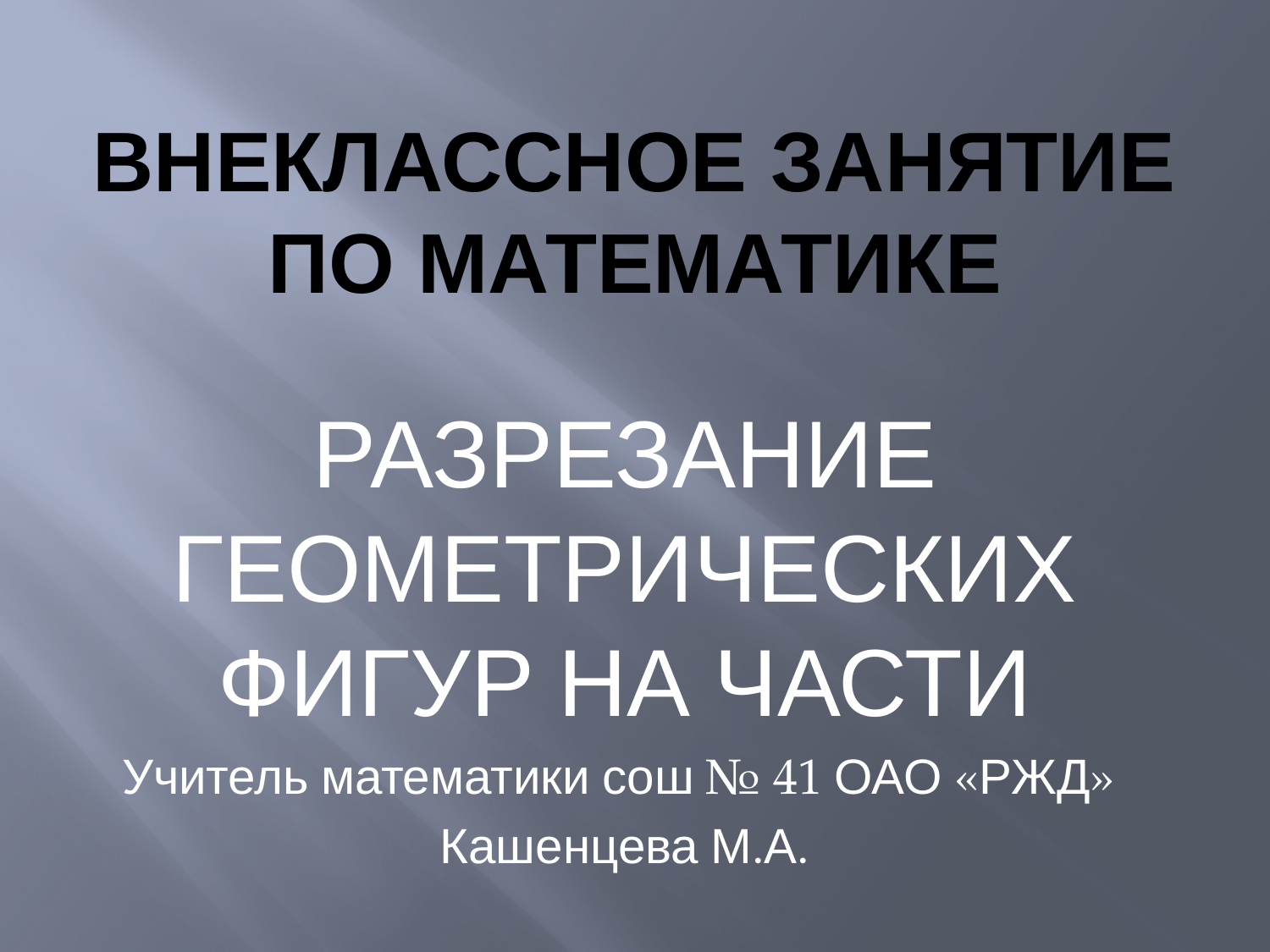

# Внеклассное занятие по математике
РАЗРЕЗАНИЕ ГЕОМЕТРИЧЕСКИХ ФИГУР НА ЧАСТИ
Учитель математики сош № 41 ОАО «РЖД»
Кашенцева М.А.